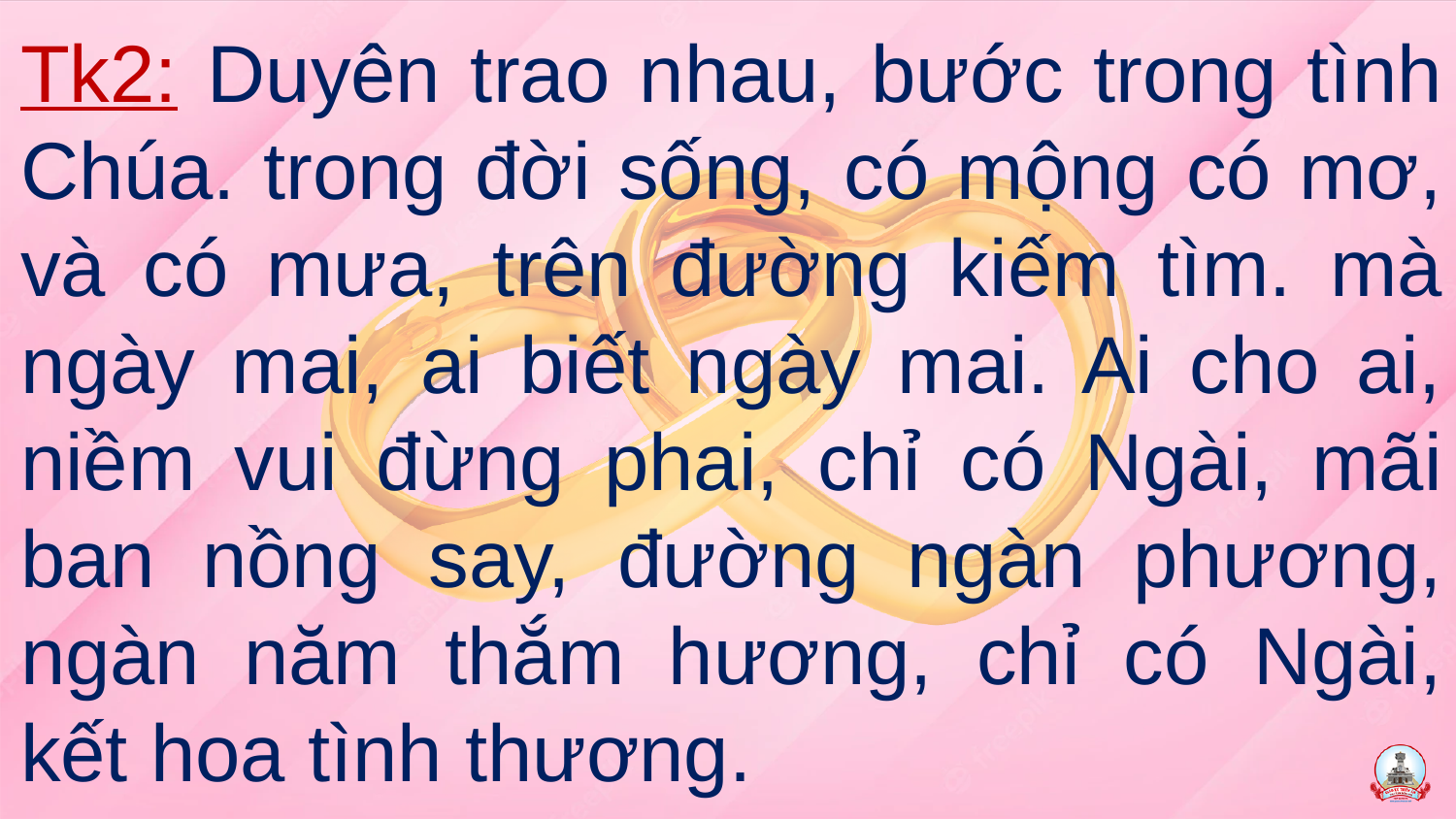

Tk2: Duyên trao nhau, bước trong tình Chúa. trong đời sống, có mộng có mơ, và có mưa, trên đường kiếm tìm. mà ngày mai, ai biết ngày mai. Ai cho ai, niềm vui đừng phai, chỉ có Ngài, mãi ban nồng say, đường ngàn phương, ngàn năm thắm hương, chỉ có Ngài, kết hoa tình thương.